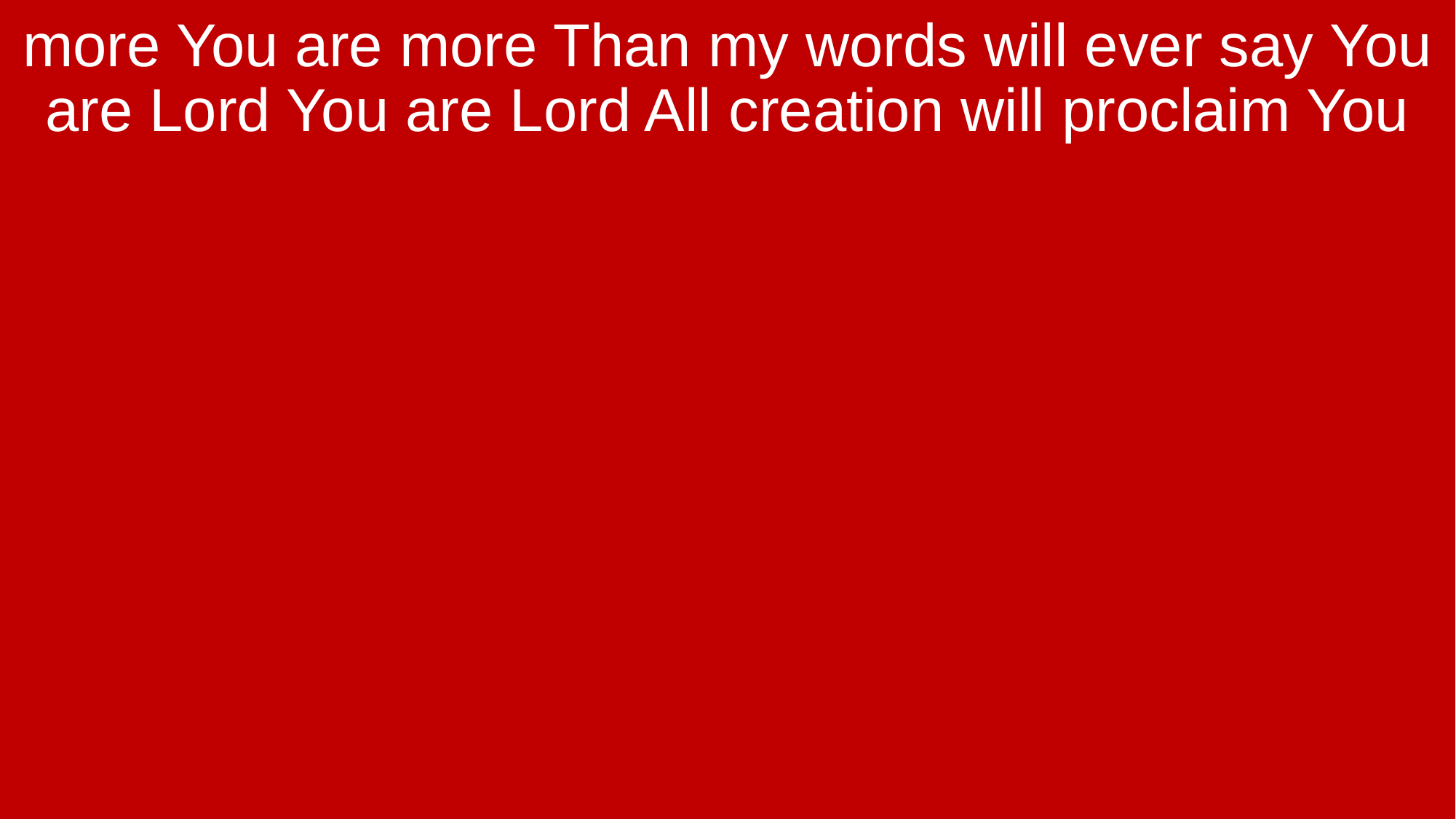

more You are more Than my words will ever say You are Lord You are Lord All creation will proclaim You